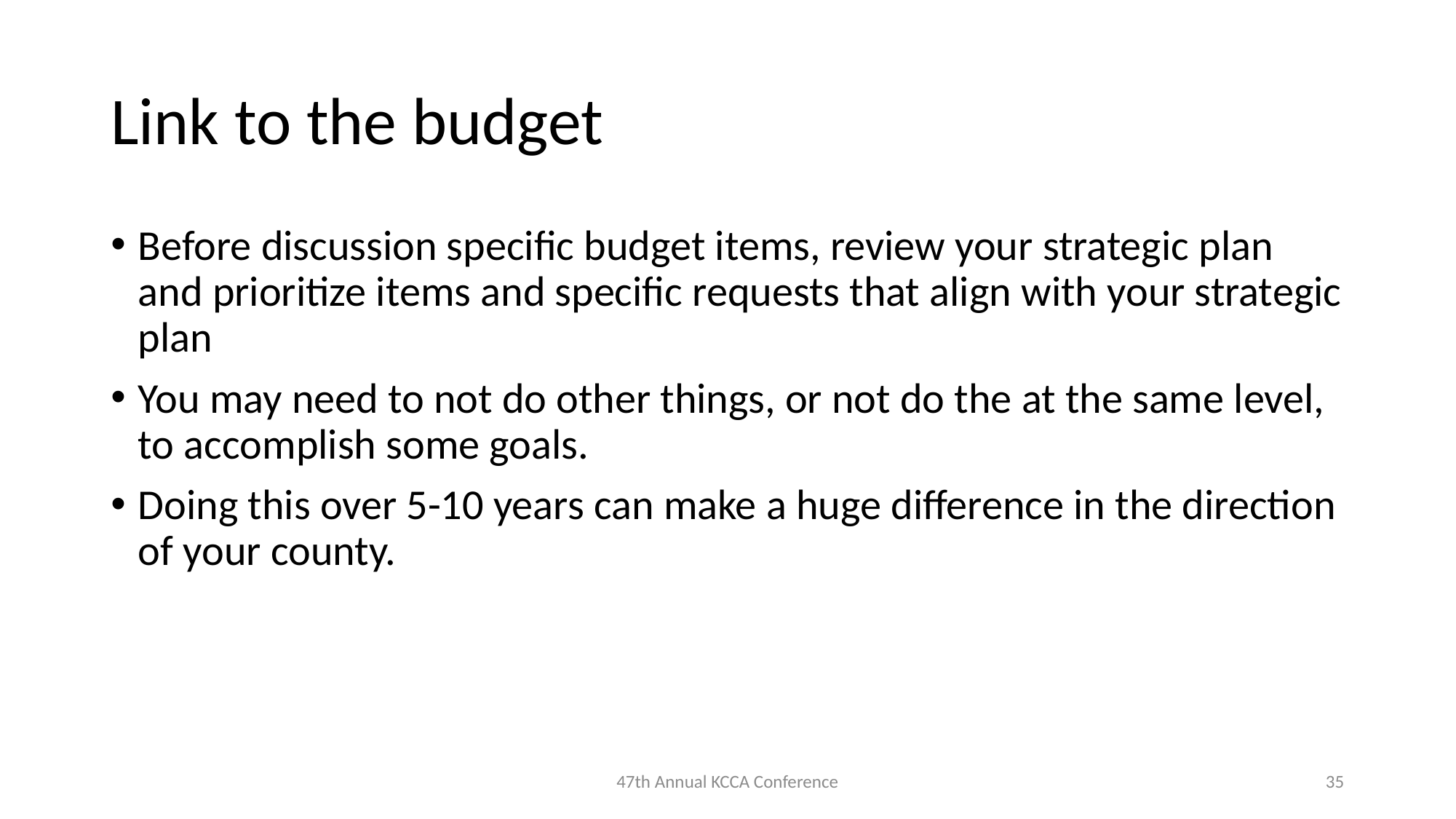

# Link to the budget
Before discussion specific budget items, review your strategic plan and prioritize items and specific requests that align with your strategic plan
You may need to not do other things, or not do the at the same level, to accomplish some goals.
Doing this over 5-10 years can make a huge difference in the direction of your county.

47th Annual KCCA Conference
35